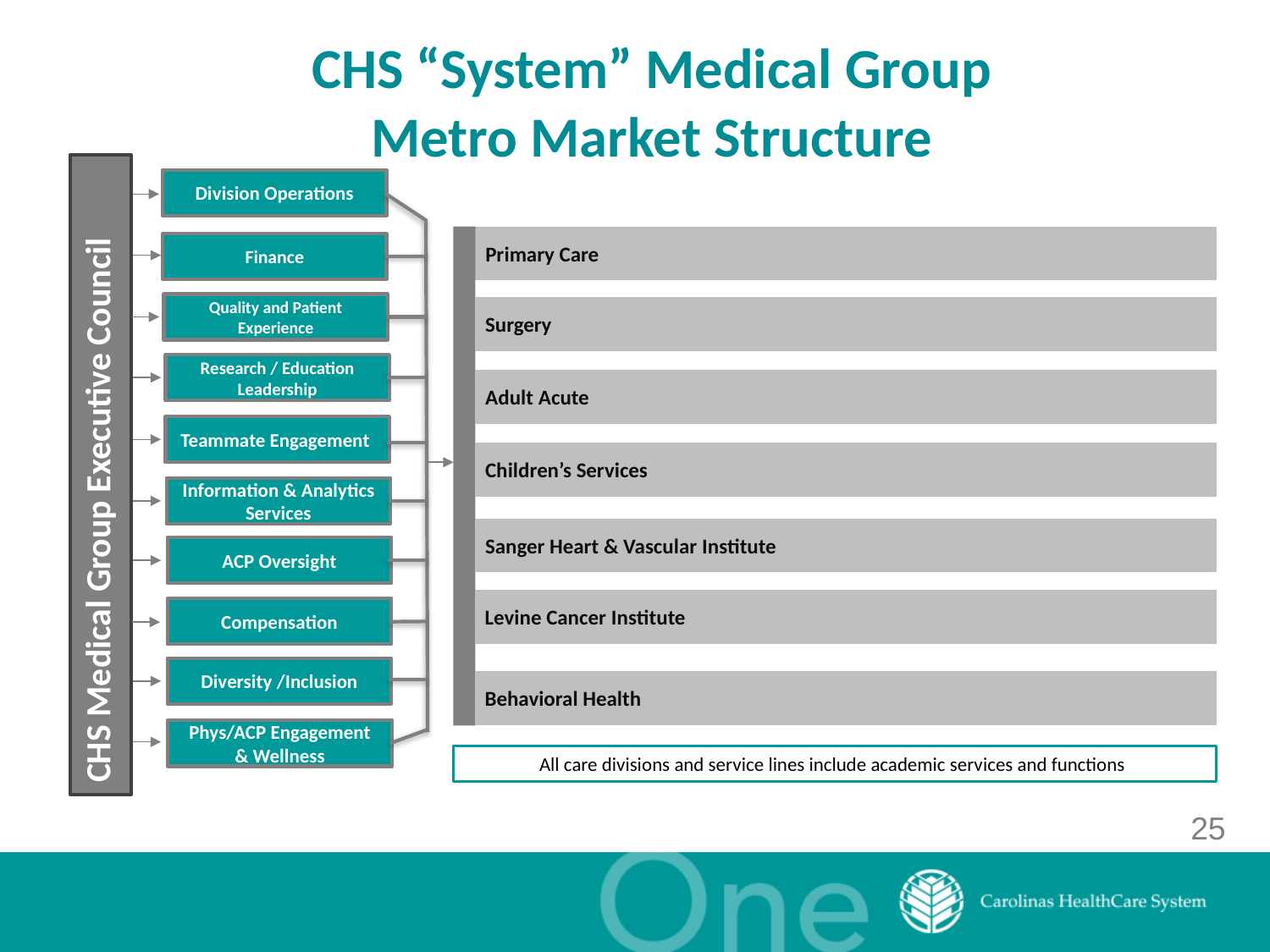

CHS “System” Medical Group
Metro Market Structure
#
Division Operations
Finance
Quality and Patient Experience
Research / Education
Leadership
Teammate Engagement
CHS Medical Group Executive Council
Information & Analytics Services
ACP Oversight
Compensation
Diversity /Inclusion
Phys/ACP Engagement & Wellness

Primary Care
Surgery
Adult Acute
Children’s Services
Sanger Heart & Vascular Institute
Levine Cancer Institute
Behavioral Health
All care divisions and service lines include academic services and functions
25